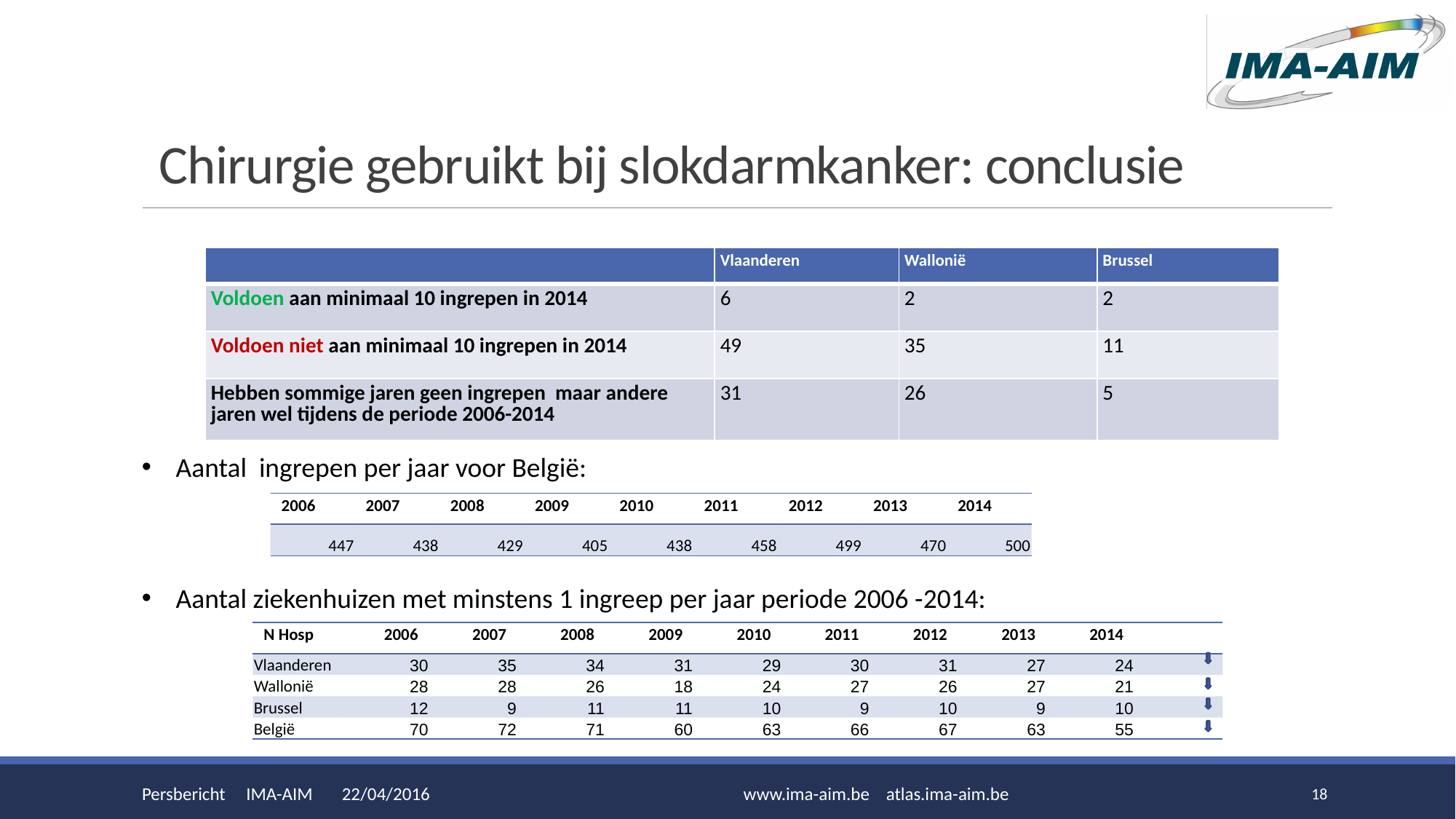

# Chirurgie gebruikt bij slokdarmkanker: conclusie

Aantal  ingrepen per jaar voor België:

Aantal ziekenhuizen met minstens 1 ingreep per jaar periode 2006 -2014:

|  | Vlaanderen | Wallonië | Brussel |
| --- | --- | --- | --- |
| Voldoen aan minimaal 10 ingrepen in 2014 | 6 | 2 | 2 |
| Voldoen niet aan minimaal 10 ingrepen in 2014 | 49 | 35 | 11 |
| Hebben sommige jaren geen ingrepen maar andere jaren wel tijdens de periode 2006-2014 | 31 | 26 | 5 |
| 2006 | 2007 | 2008 | 2009 | 2010 | 2011 | 2012 | 2013 | 2014 |
| --- | --- | --- | --- | --- | --- | --- | --- | --- |
| 447 | 438 | 429 | 405 | 438 | 458 | 499 | 470 | 500 |
| N Hosp | 2006 | 2007 | 2008 | 2009 | 2010 | 2011 | 2012 | 2013 | 2014 |  |
| --- | --- | --- | --- | --- | --- | --- | --- | --- | --- | --- |
| Vlaanderen | 30 | 35 | 34 | 31 | 29 | 30 | 31 | 27 | 24 |  |
| Wallonië | 28 | 28 | 26 | 18 | 24 | 27 | 26 | 27 | 21 |  |
| Brussel | 12 | 9 | 11 | 11 | 10 | 9 | 10 | 9 | 10 |  |
| België | 70 | 72 | 71 | 60 | 63 | 66 | 67 | 63 | 55 |  |

Persbericht     IMA-AIM       22/04/2016
www.ima-aim.be    atlas.ima-aim.be
18